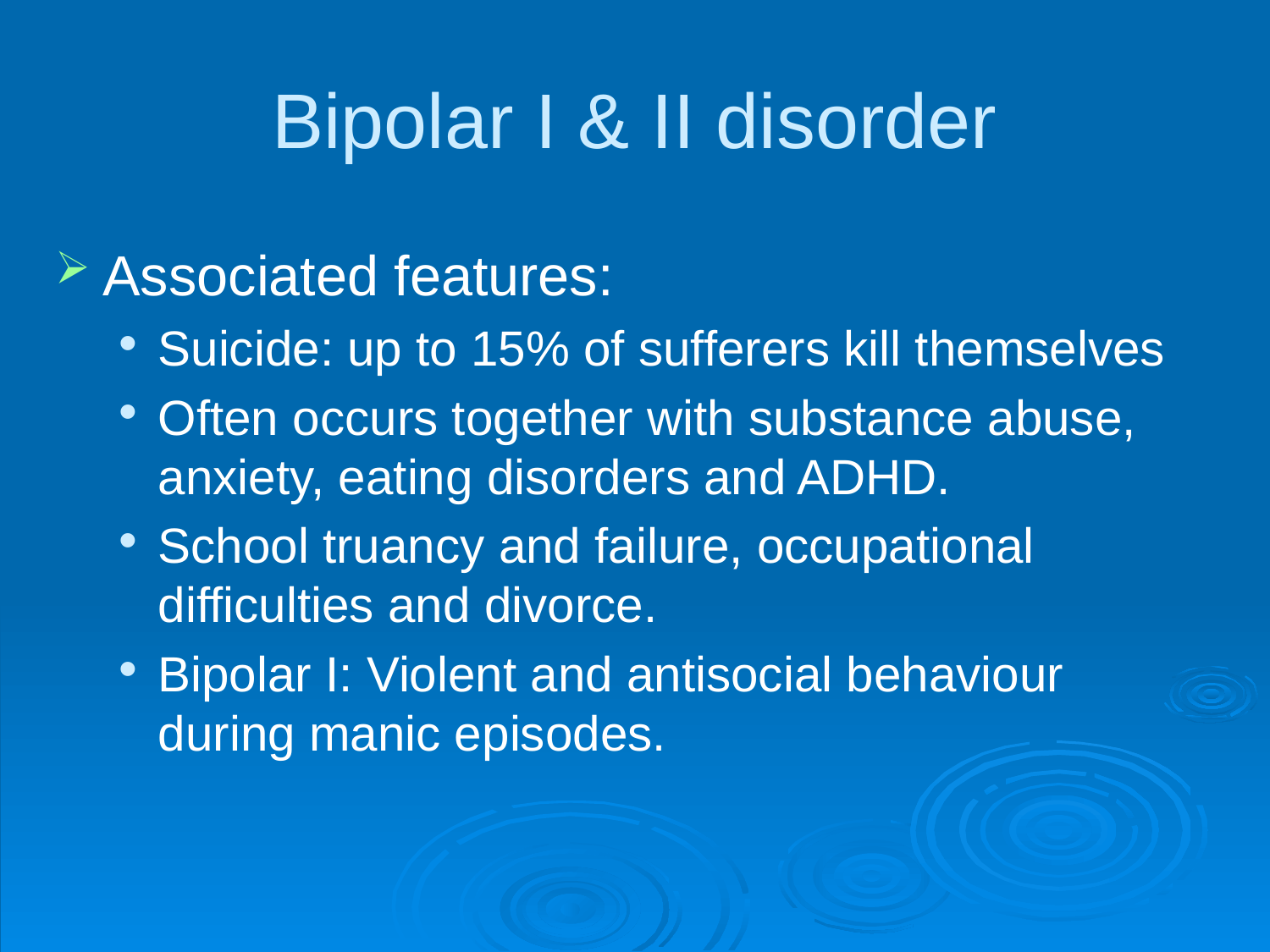

# Bipolar I & II disorder
Associated features:
Suicide: up to 15% of sufferers kill themselves
Often occurs together with substance abuse, anxiety, eating disorders and ADHD.
School truancy and failure, occupational difficulties and divorce.
Bipolar I: Violent and antisocial behaviour during manic episodes.